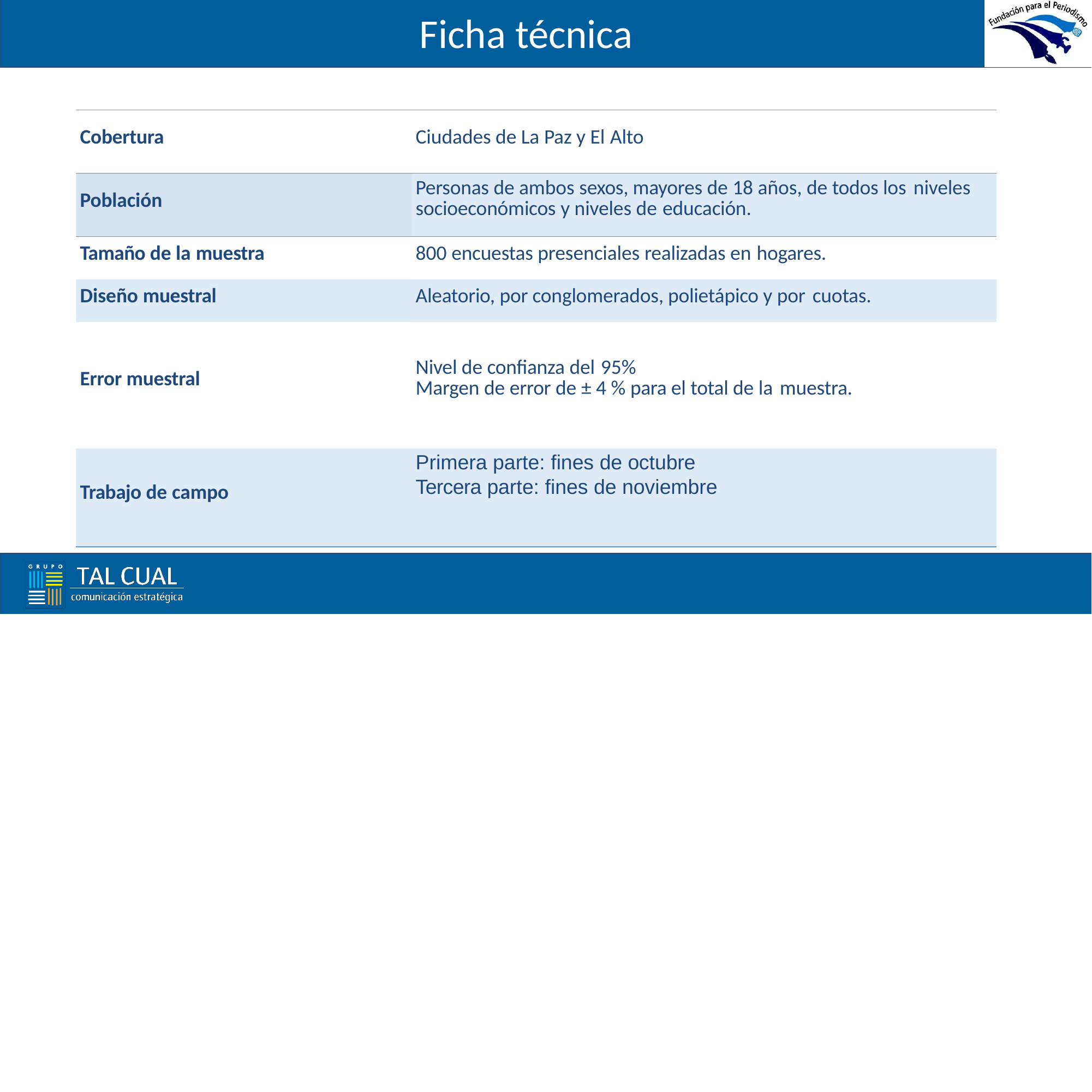

# Ficha técnica

| Cobertura | Ciudades de La Paz y El Alto |
| --- | --- |
| Población | Personas de ambos sexos, mayores de 18 años, de todos los niveles socioeconómicos y niveles de educación. |
| Tamaño de la muestra | 800 encuestas presenciales realizadas en hogares. |
| Diseño muestral | Aleatorio, por conglomerados, polietápico y por cuotas. |
| Error muestral | Nivel de confianza del 95% Margen de error de ± 4 % para el total de la muestra. |
| Trabajo de campo | Primera parte: fines de octubre Tercera parte: fines de noviembre |